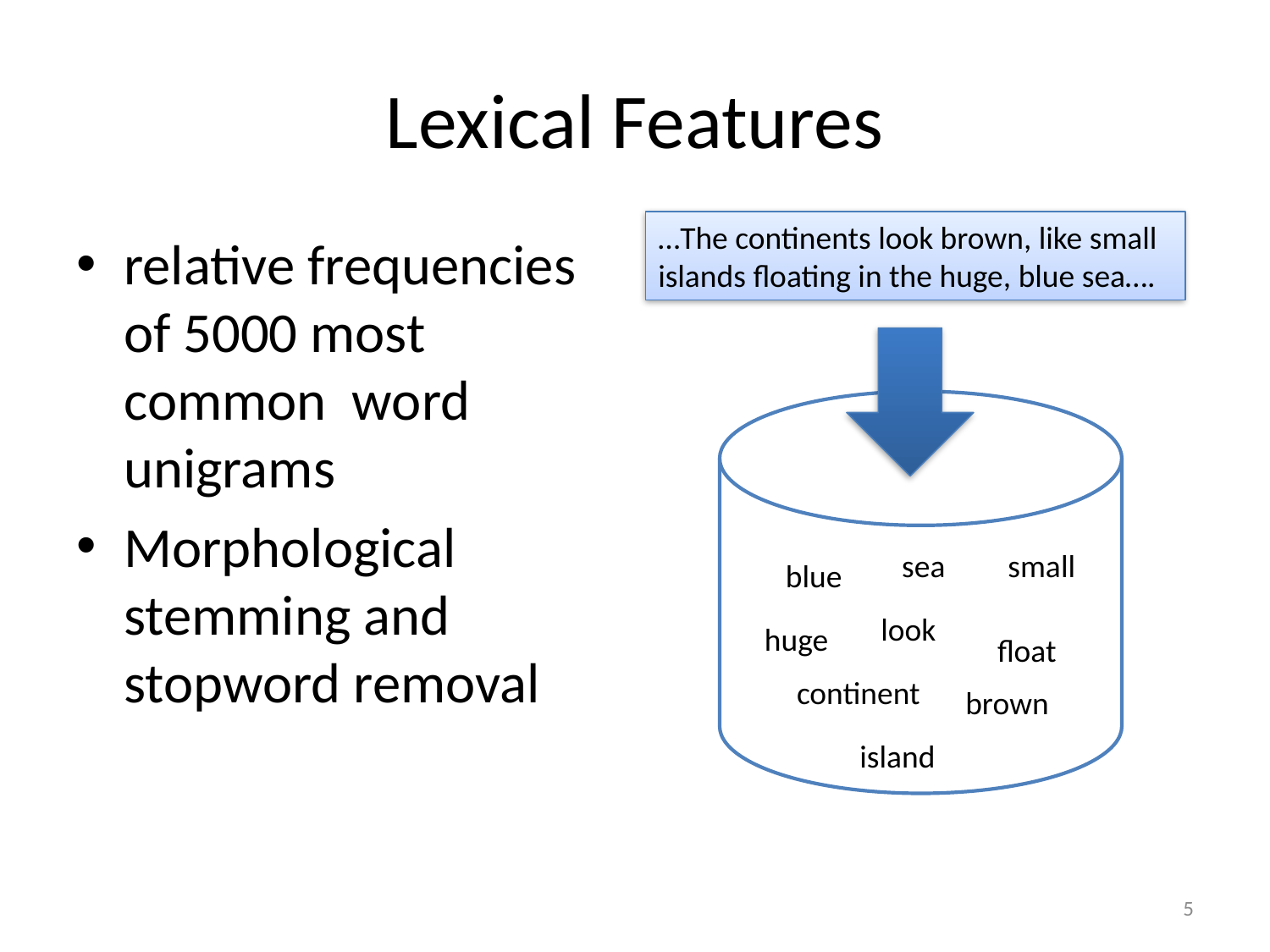

# Lexical Features
…The continents look brown, like small islands floating in the huge, blue sea….
relative frequencies of 5000 most common  word unigrams
Morphological stemming and stopword removal

sea
small
blue
look
huge
float
continent
brown
island
5